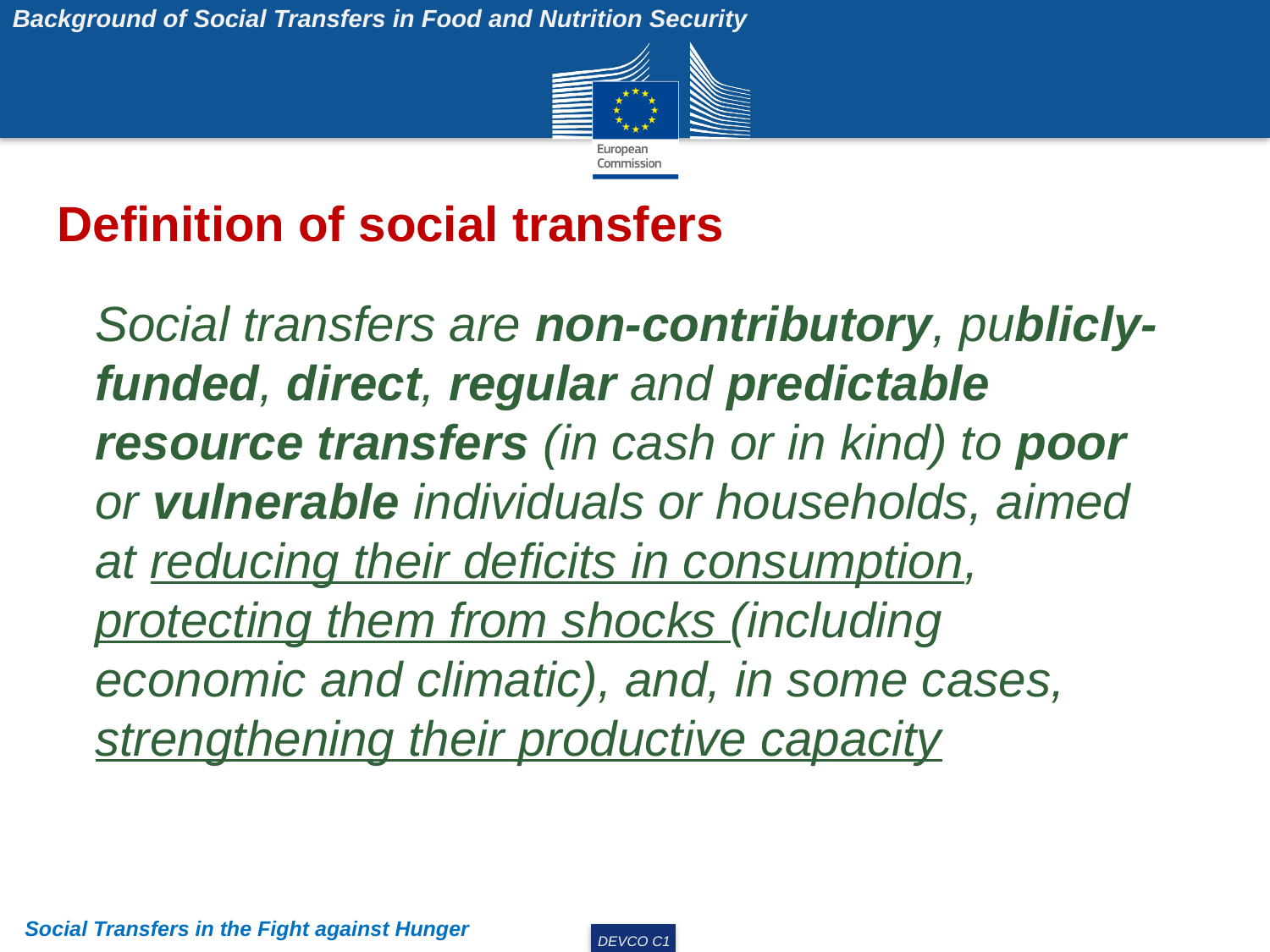

Background of Social Transfers in Food and Nutrition Security

Definition of social transfers
Social transfers are non-contributory, publicly-funded, direct, regular and predictable resource transfers (in cash or in kind) to poor or vulnerable individuals or households, aimed at reducing their deficits in consumption, protecting them from shocks (including economic and climatic), and, in some cases, strengthening their productive capacity
Social Transfers in the Fight against Hunger

DEVCO C1